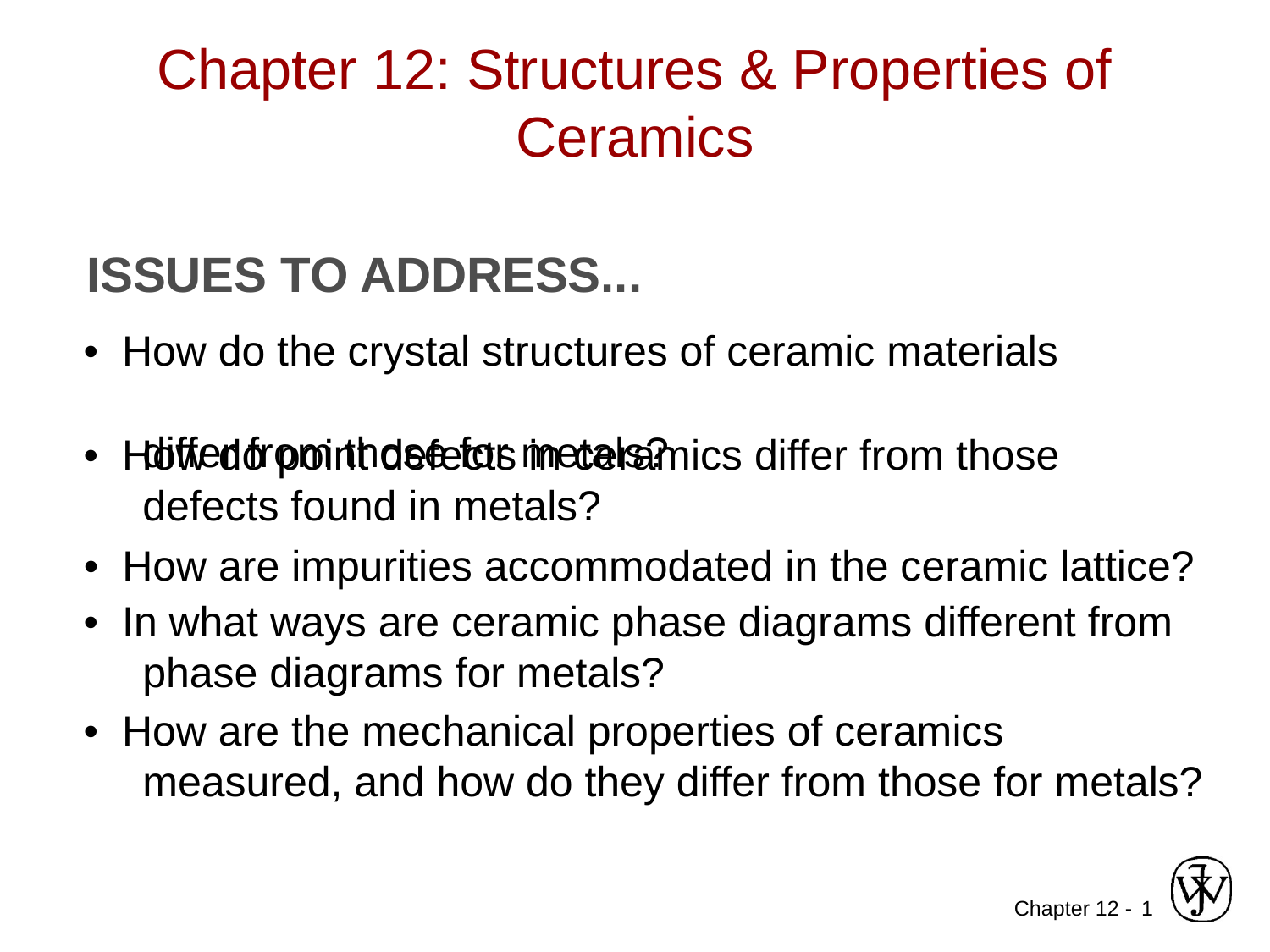

Chapter 12: Structures & Properties of Ceramics
ISSUES TO ADDRESS...
•  How do the crystal structures of ceramic materials
     differ from those for metals?
•  How do point defects in ceramics differ from those
     defects found in metals?
•  How are impurities accommodated in the ceramic lattice?
•  In what ways are ceramic phase diagrams different from
     phase diagrams for metals?
•  How are the mechanical properties of ceramics
     measured, and how do they differ from those for metals?
1